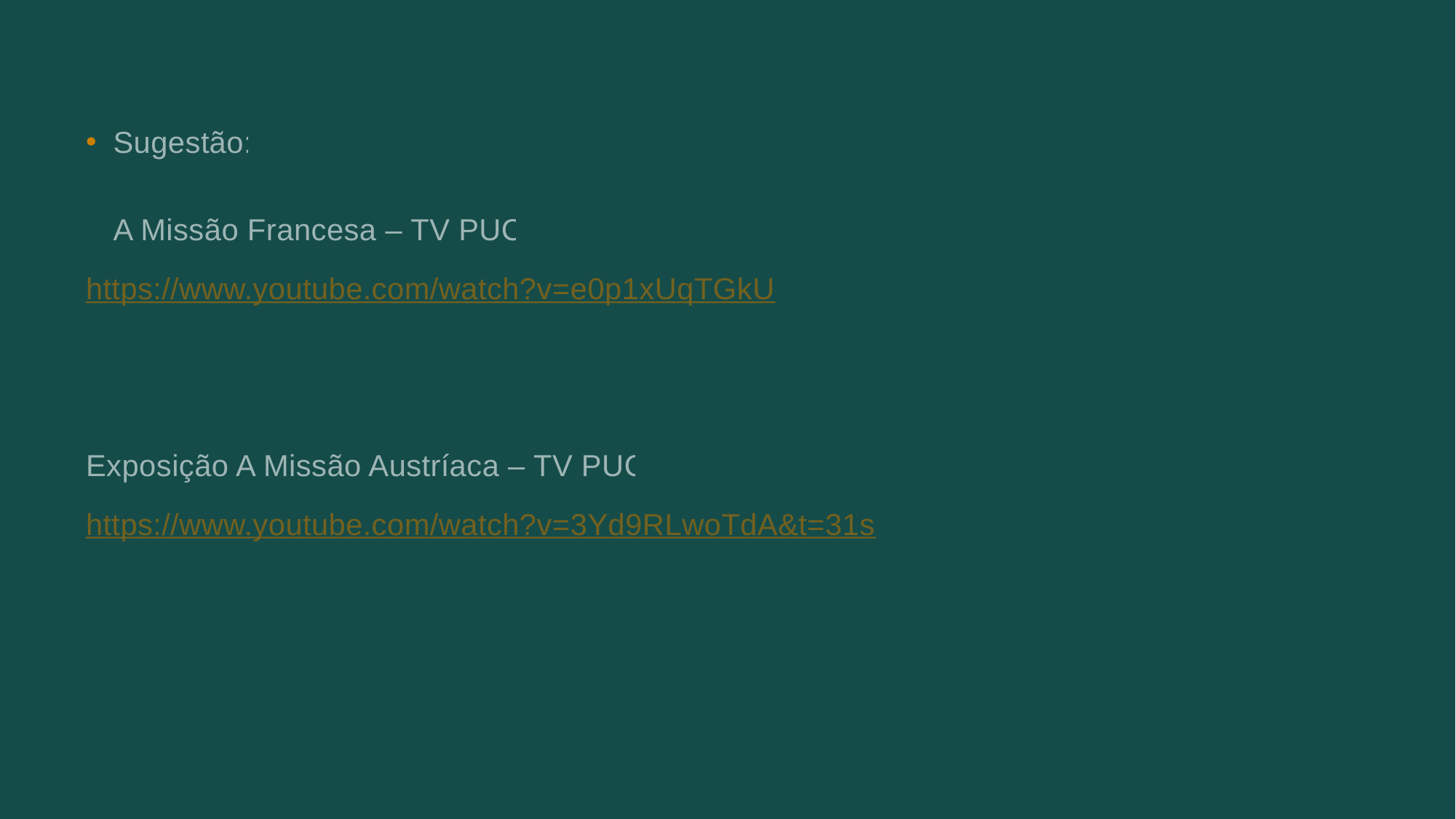

Sugestão:
A Missão Francesa – TV PUC
https://www.youtube.com/watch?v=e0p1xUqTGkU

Exposição A Missão Austríaca – TV PUC
https://www.youtube.com/watch?v=3Yd9RLwoTdA&t=31s